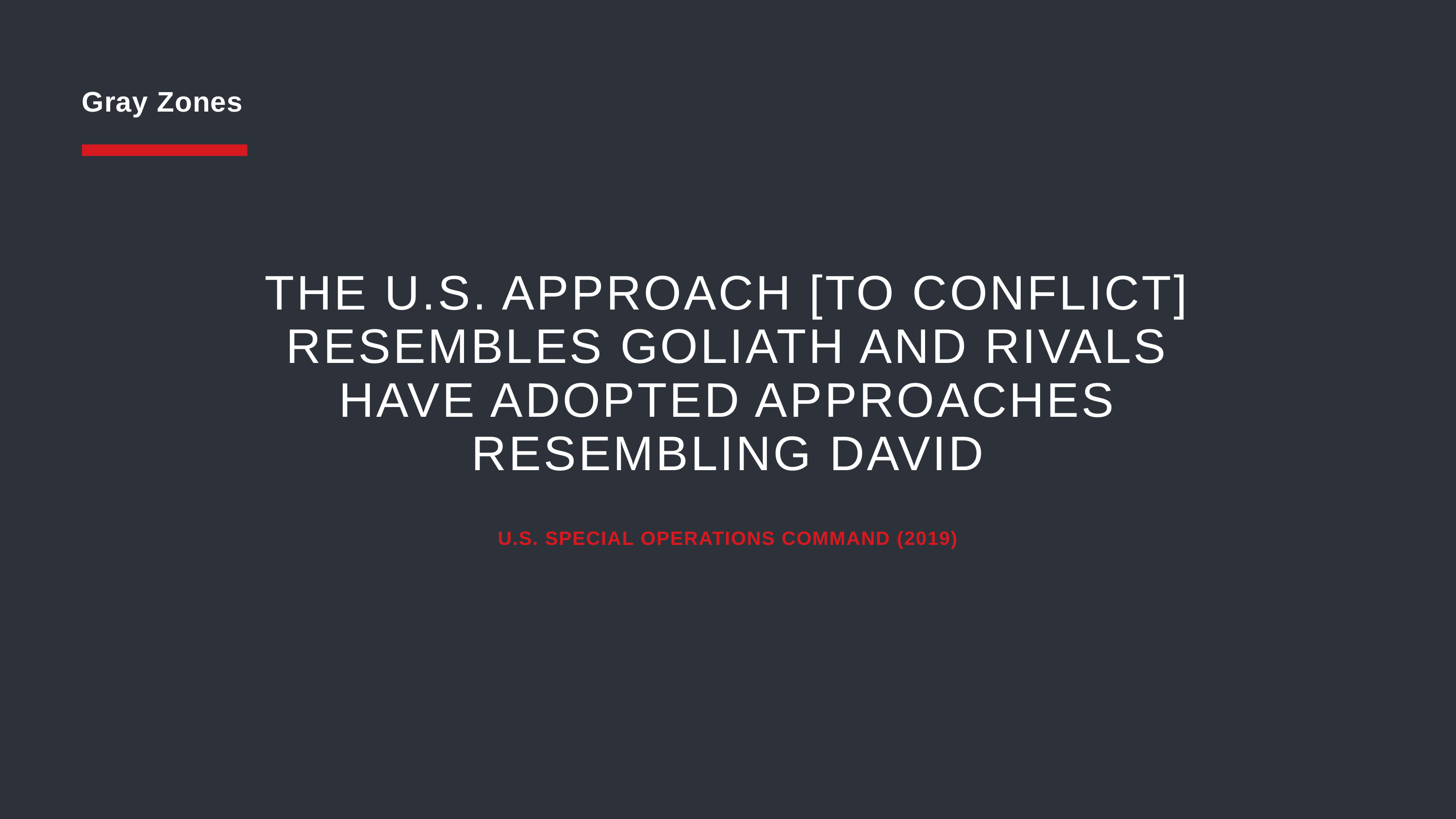

Gray Zones

THE U.S. APPROACH [TO CONFLICT] RESEMBLES GOLIATH AND RIVALS HAVE ADOPTED APPROACHES RESEMBLING DAVID
U.S. SPECIAL OPERATIONS COMMAND (2019)